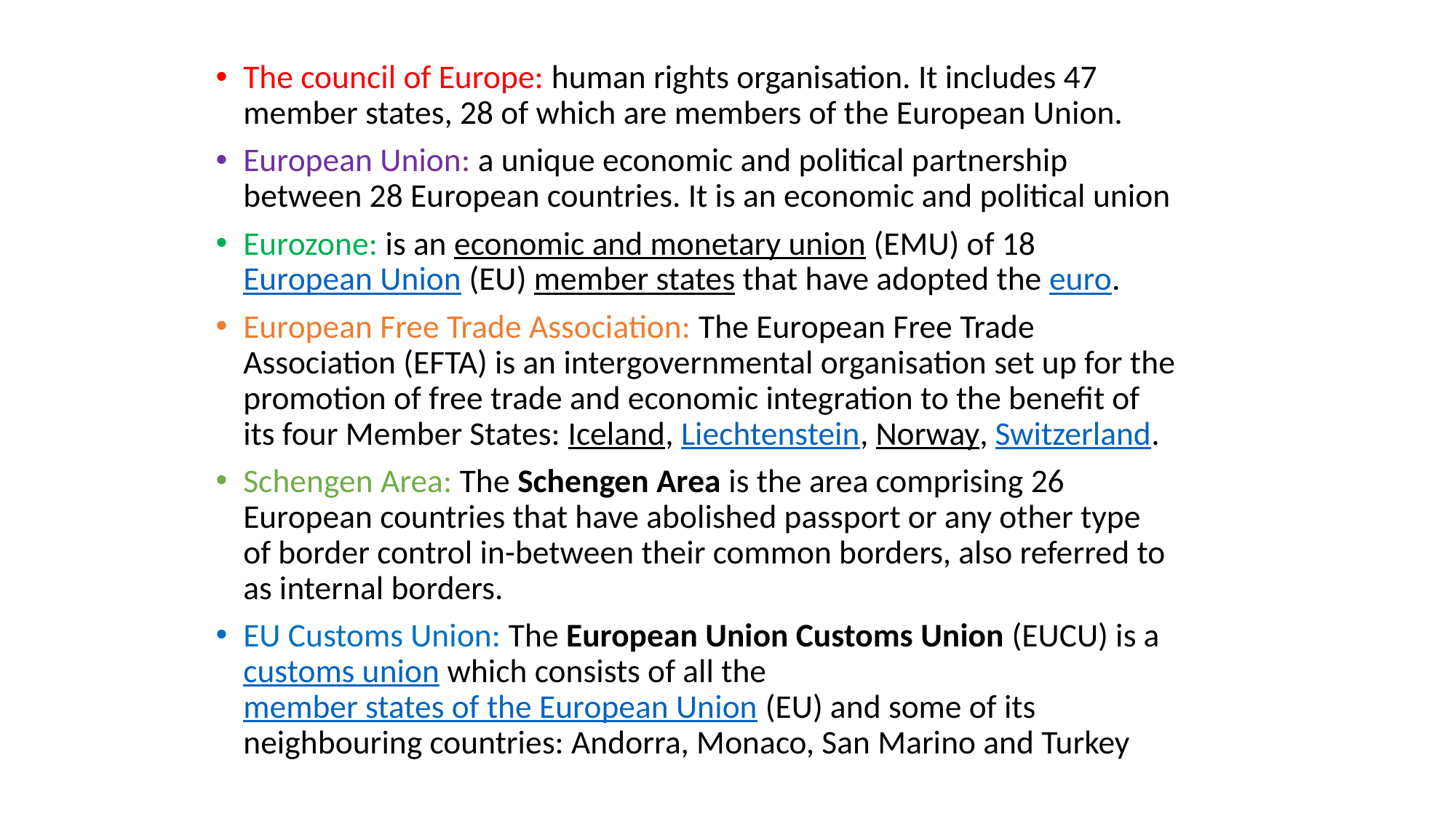

The council of Europe: human rights organisation. It includes 47 member states, 28 of which are members of the European Union.
European Union: a unique economic and political partnership between 28 European countries. It is an economic and political union
Eurozone: is an economic and monetary union (EMU) of 18 European Union (EU) member states that have adopted the euro.
European Free Trade Association: The European Free Trade Association (EFTA) is an intergovernmental organisation set up for the promotion of free trade and economic integration to the benefit of its four Member States: Iceland, Liechtenstein, Norway, Switzerland.
Schengen Area: The Schengen Area is the area comprising 26 European countries that have abolished passport or any other type of border control in-between their common borders, also referred to as internal borders.
EU Customs Union: The European Union Customs Union (EUCU) is a customs union which consists of all the member states of the European Union (EU) and some of its neighbouring countries: Andorra, Monaco, San Marino and Turkey